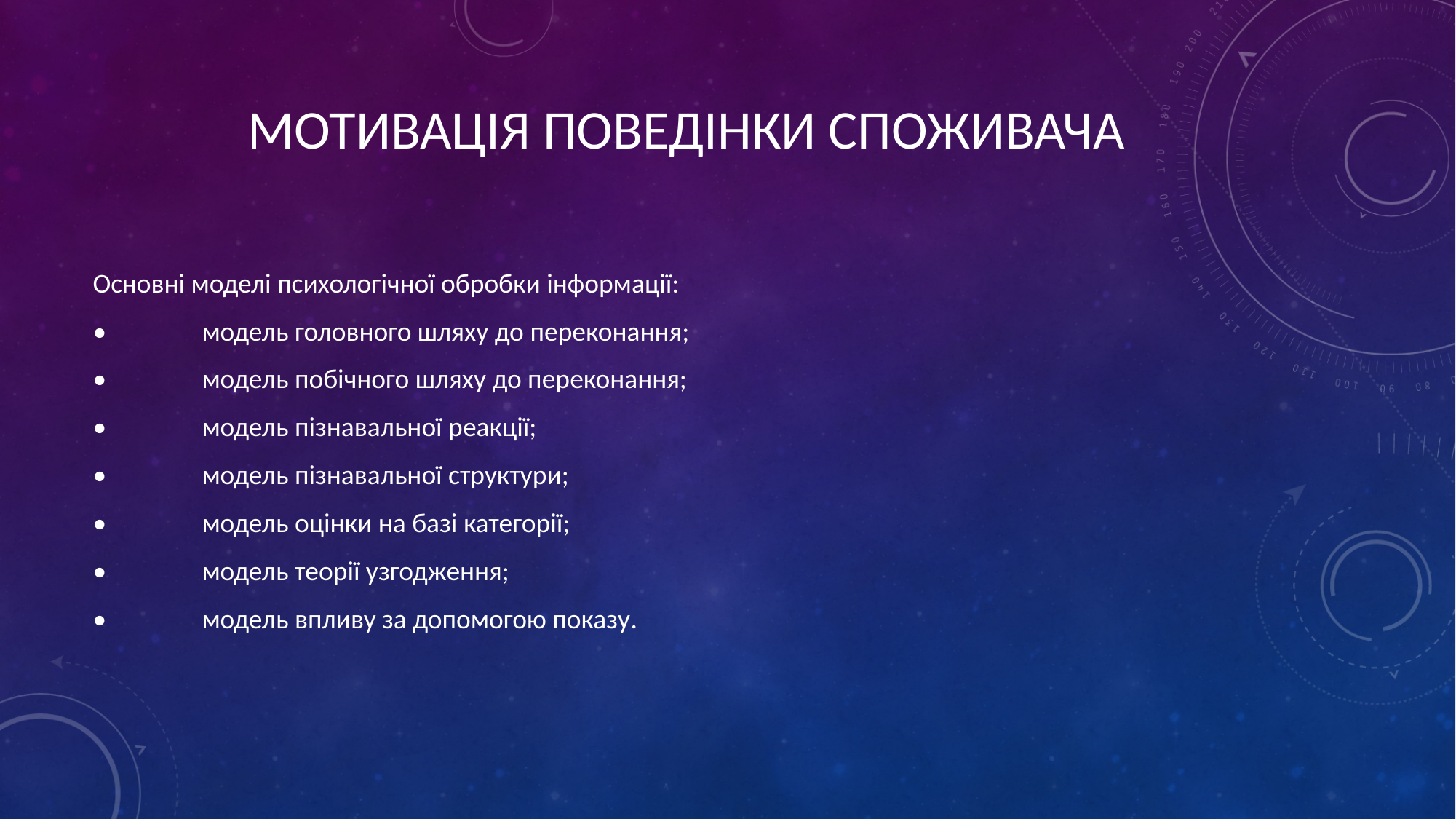

# Мотивація поведінки споживача
Основні моделі психологічної обробки інформації:
•	модель головного шляху до переконання;
•	модель побічного шляху до переконання;
•	модель пізнавальної реакції;
•	модель пізнавальної структури;
•	модель оцінки на базі категорії;
•	модель теорії узгодження;
•	модель впливу за допомогою показу.